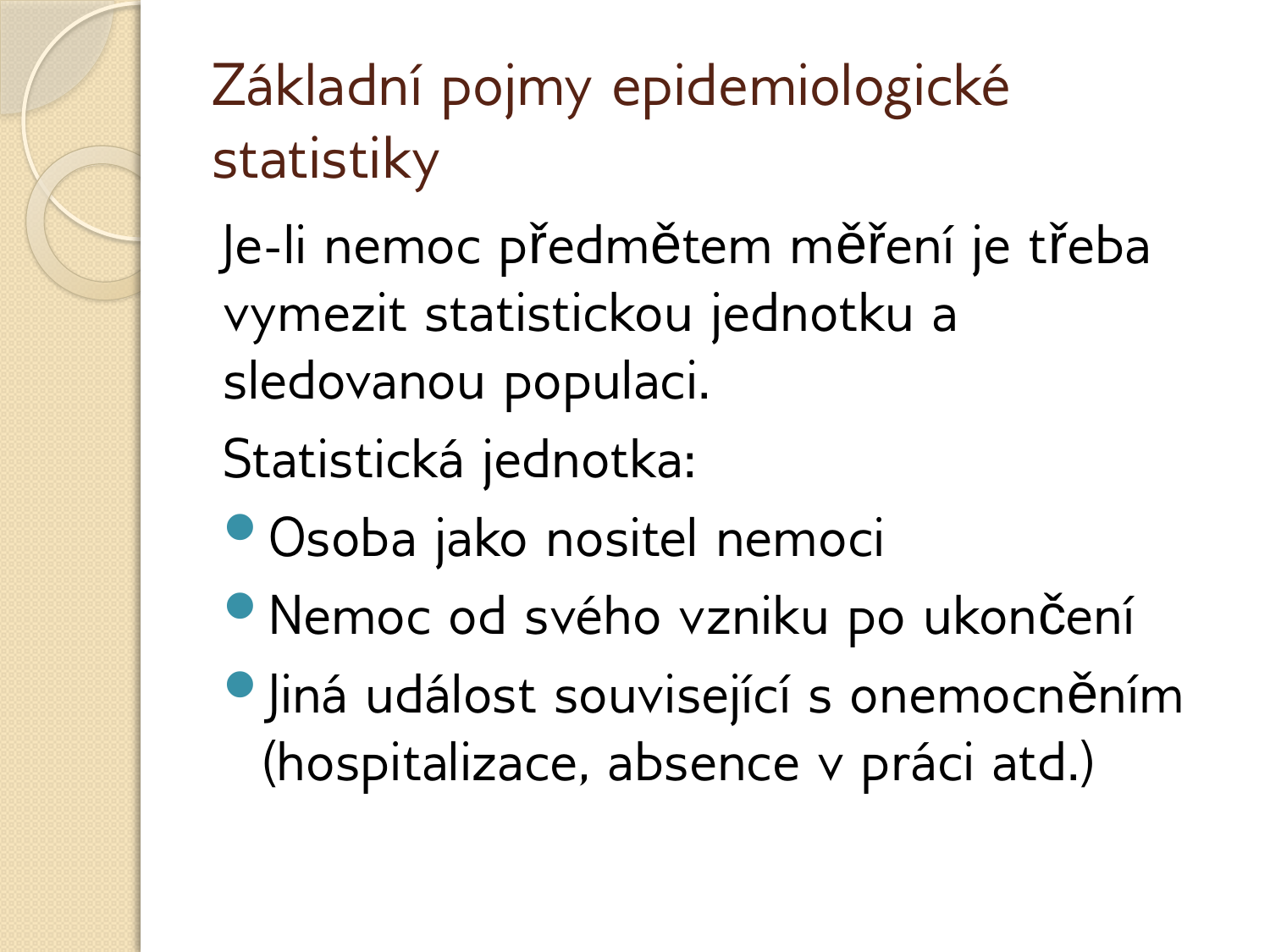

# Základní pojmy epidemiologické statistiky
Je-li nemoc předmětem měření je třeba vymezit statistickou jednotku a sledovanou populaci.
Statistická jednotka:
Osoba jako nositel nemoci
Nemoc od svého vzniku po ukončení
Jiná událost související s onemocněním (hospitalizace, absence v práci atd.)